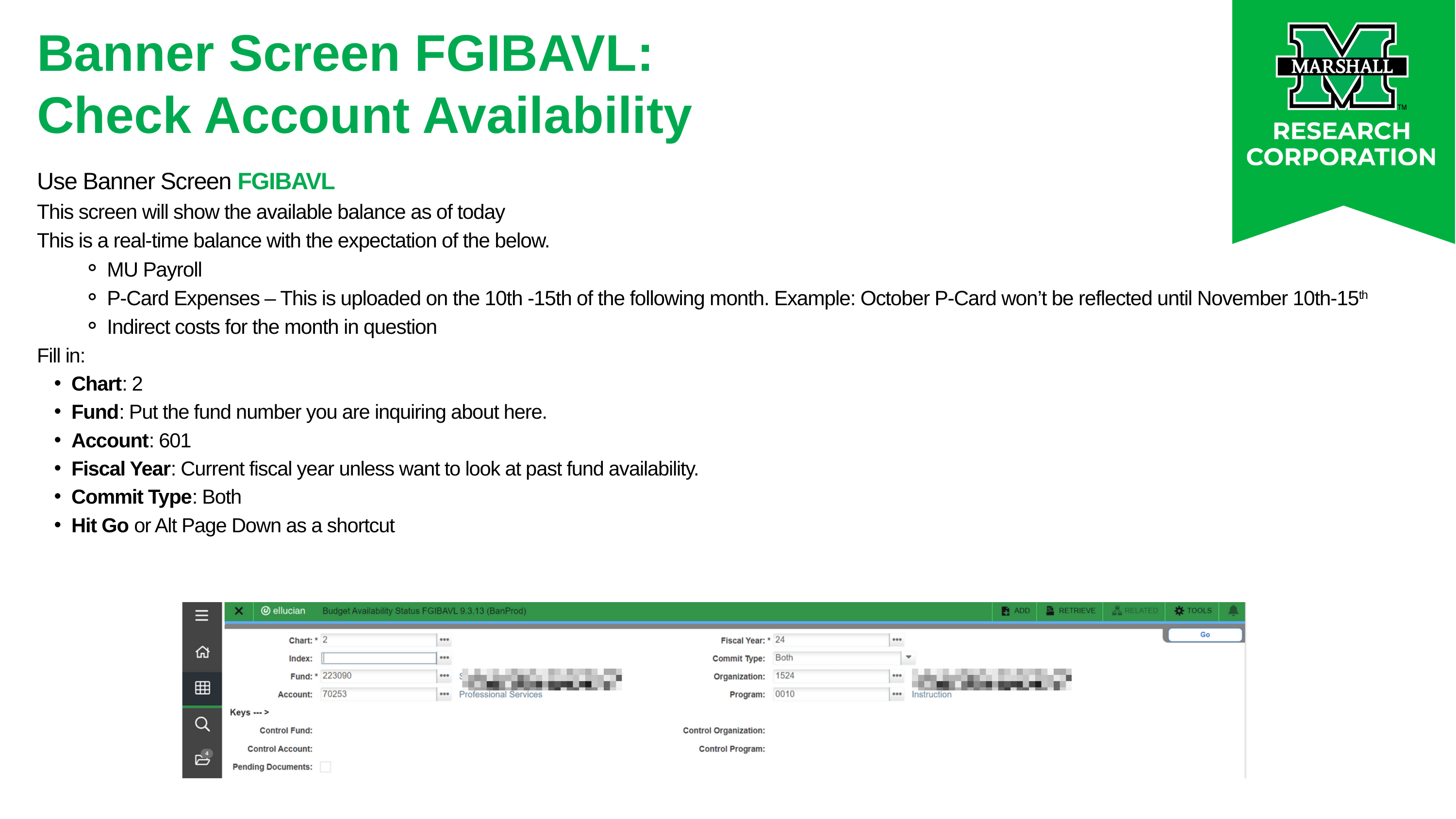

Banner Screen FGIBAVL:
Check Account Availability

Use Banner Screen FGIBAVL
This screen will show the available balance as of today
This is a real-time balance with the expectation of the below.
MU Payroll
P-Card Expenses – This is uploaded on the 10th -15th of the following month. Example: October P-Card won’t be reflected until November 10th-15th
Indirect costs for the month in question
Fill in:
Chart: 2
Fund: Put the fund number you are inquiring about here.
Account: 601
Fiscal Year: Current fiscal year unless want to look at past fund availability.
Commit Type: Both
Hit Go or Alt Page Down as a shortcut